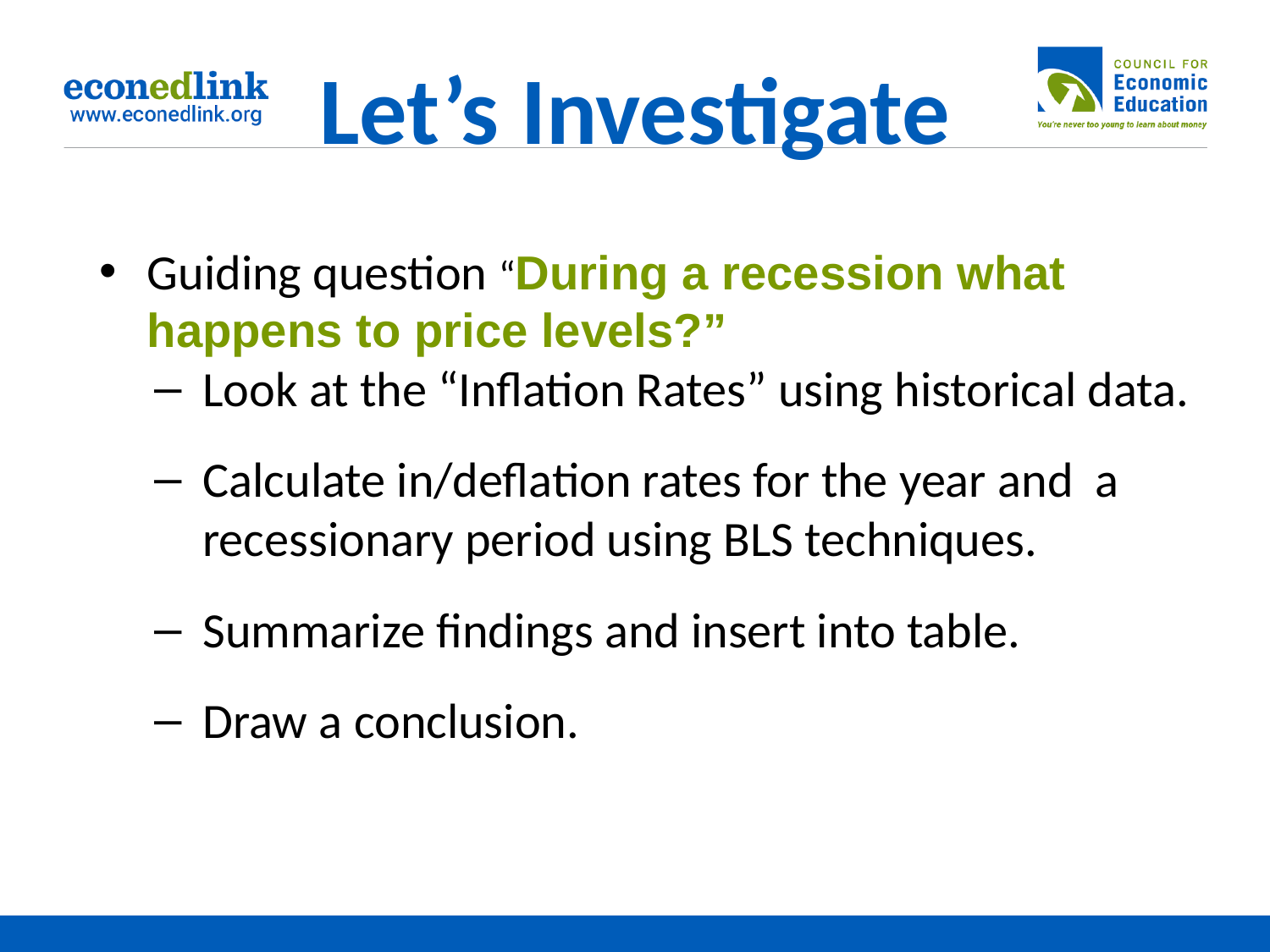

# Let’s Investigate
Guiding question “During a recession what happens to price levels?”
Look at the “Inflation Rates” using historical data.
Calculate in/deflation rates for the year and  a recessionary period using BLS techniques.
Summarize findings and insert into table.
Draw a conclusion.